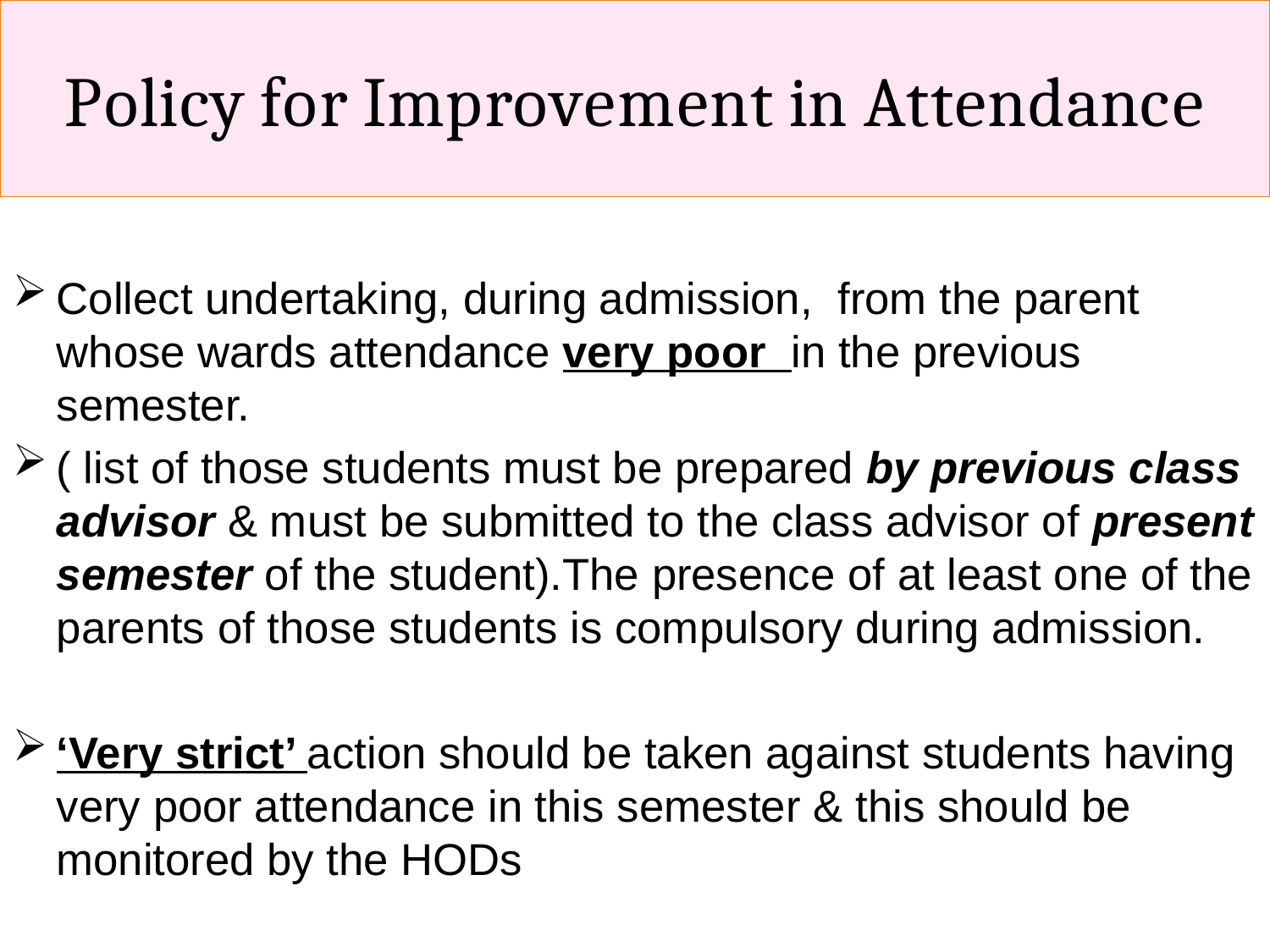

Policy for Improvement in Attendance

Collect undertaking, during admission,  from the parent whose wards attendance very poor  in the previous semester.
( list of those students must be prepared by previous class advisor & must be submitted to the class advisor of present semester of the student).The presence of at least one of the parents of those students is compulsory during admission.

‘Very strict’ action should be taken against students having very poor attendance in this semester & this should be monitored by the HODs